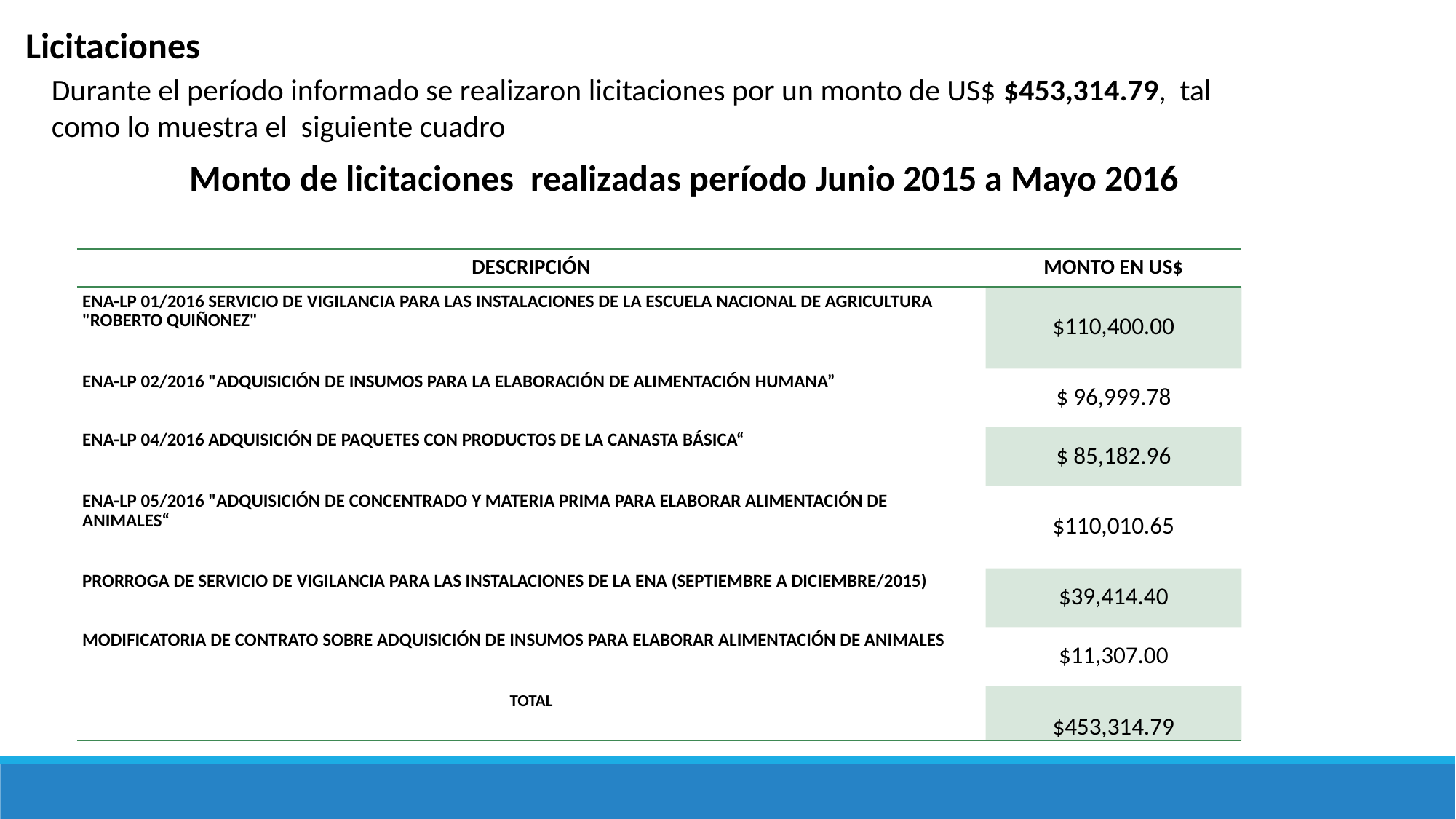

Licitaciones
Durante el período informado se realizaron licitaciones por un monto de US$ $453,314.79,  tal como lo muestra el  siguiente cuadro
Monto de licitaciones  realizadas período Junio 2015 a Mayo 2016
| DESCRIPCIÓN | MONTO EN US$ |
| --- | --- |
| ENA-LP 01/2016 SERVICIO DE VIGILANCIA PARA LAS INSTALACIONES DE LA ESCUELA NACIONAL DE AGRICULTURA "ROBERTO QUIÑONEZ" | $110,400.00 |
| ENA-LP 02/2016 "ADQUISICIÓN DE INSUMOS PARA LA ELABORACIÓN DE ALIMENTACIÓN HUMANA” | $ 96,999.78 |
| ENA-LP 04/2016 ADQUISICIÓN DE PAQUETES CON PRODUCTOS DE LA CANASTA BÁSICA“ | $ 85,182.96 |
| ENA-LP 05/2016 "ADQUISICIÓN DE CONCENTRADO Y MATERIA PRIMA PARA ELABORAR ALIMENTACIÓN DE ANIMALES“ | $110,010.65 |
| PRORROGA DE SERVICIO DE VIGILANCIA PARA LAS INSTALACIONES DE LA ENA (SEPTIEMBRE A DICIEMBRE/2015) | $39,414.40 |
| MODIFICATORIA DE CONTRATO SOBRE ADQUISICIÓN DE INSUMOS PARA ELABORAR ALIMENTACIÓN DE ANIMALES | $11,307.00 |
| TOTAL | $453,314.79 |